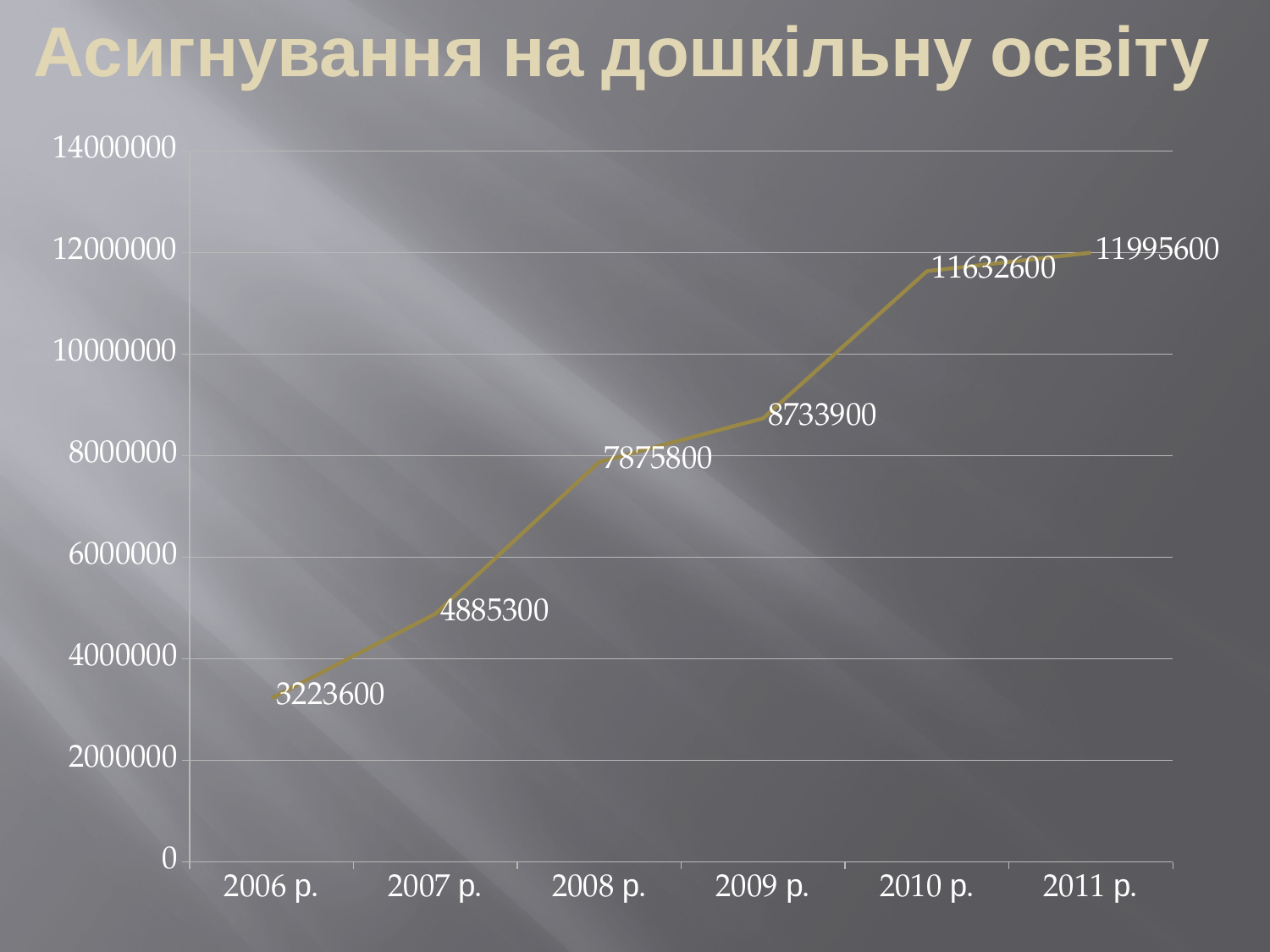

Асигнування на дошкільну освіту

### Chart

| Category | Ряд 1 |
|---|---|
| 2006 р. | 3223600.0 |
| 2007 р. | 4885300.0 |
| 2008 р. | 7875800.0 |
| 2009 р. | 8733900.0 |
| 2010 р. | 11632600.0 |
| 2011 р. | 11995600.0 |